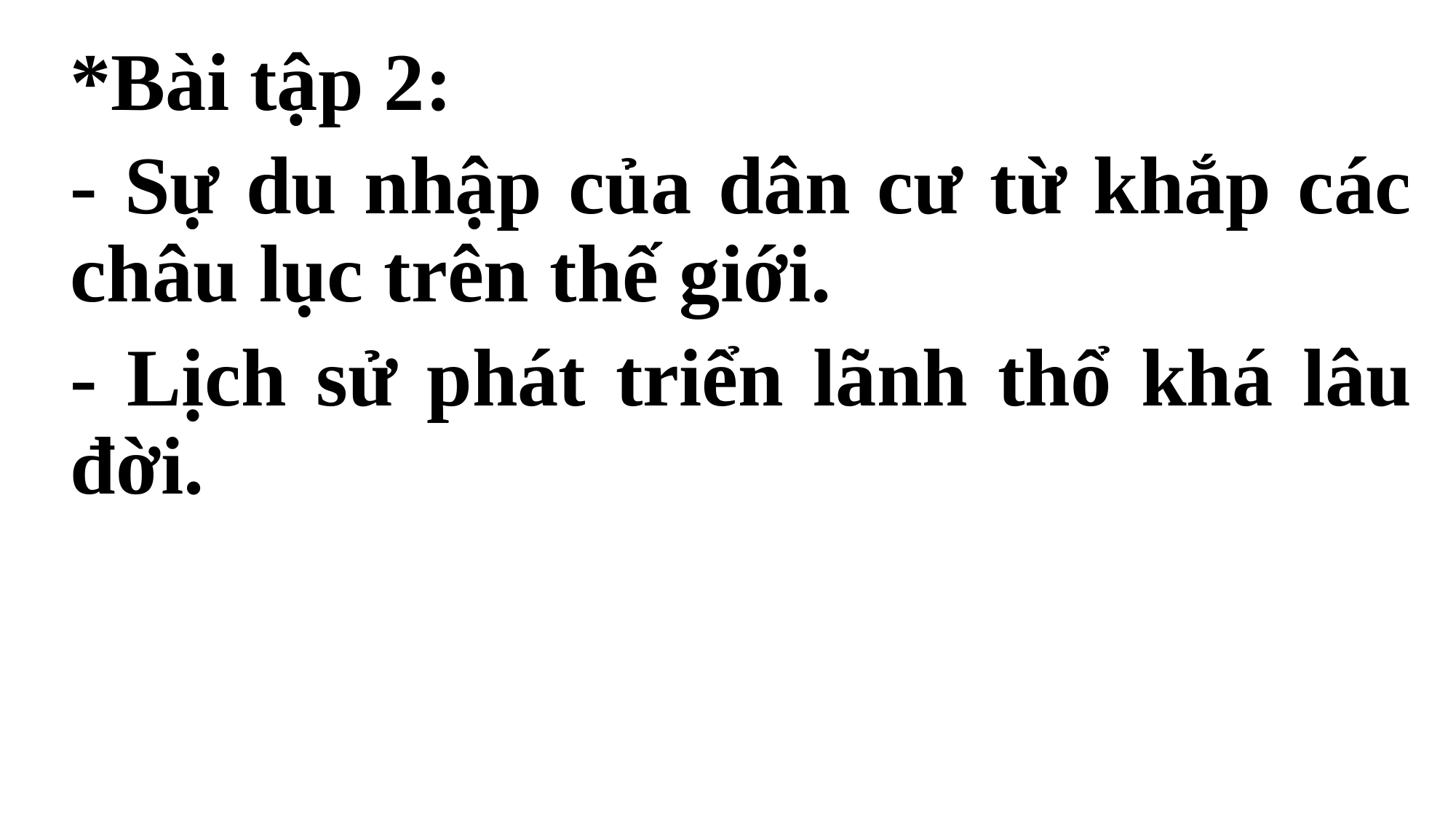

*Bài tập 2:
- Sự du nhập của dân cư từ khắp các châu lục trên thế giới.
- Lịch sử phát triển lãnh thổ khá lâu đời.